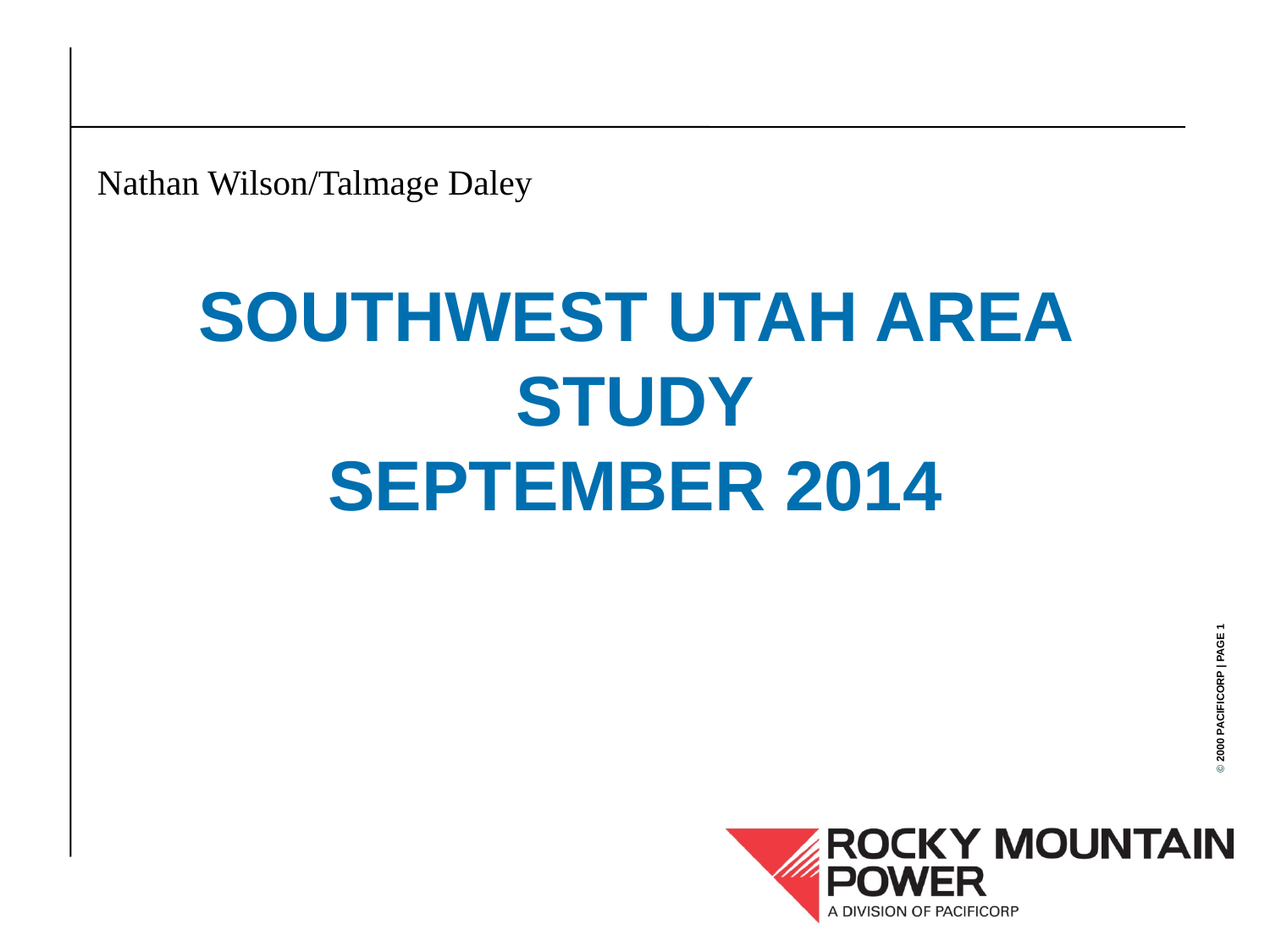

Nathan Wilson/Talmage Daley
# Southwest Utah Area Study September 2014
Need to review the LOADS before Friday